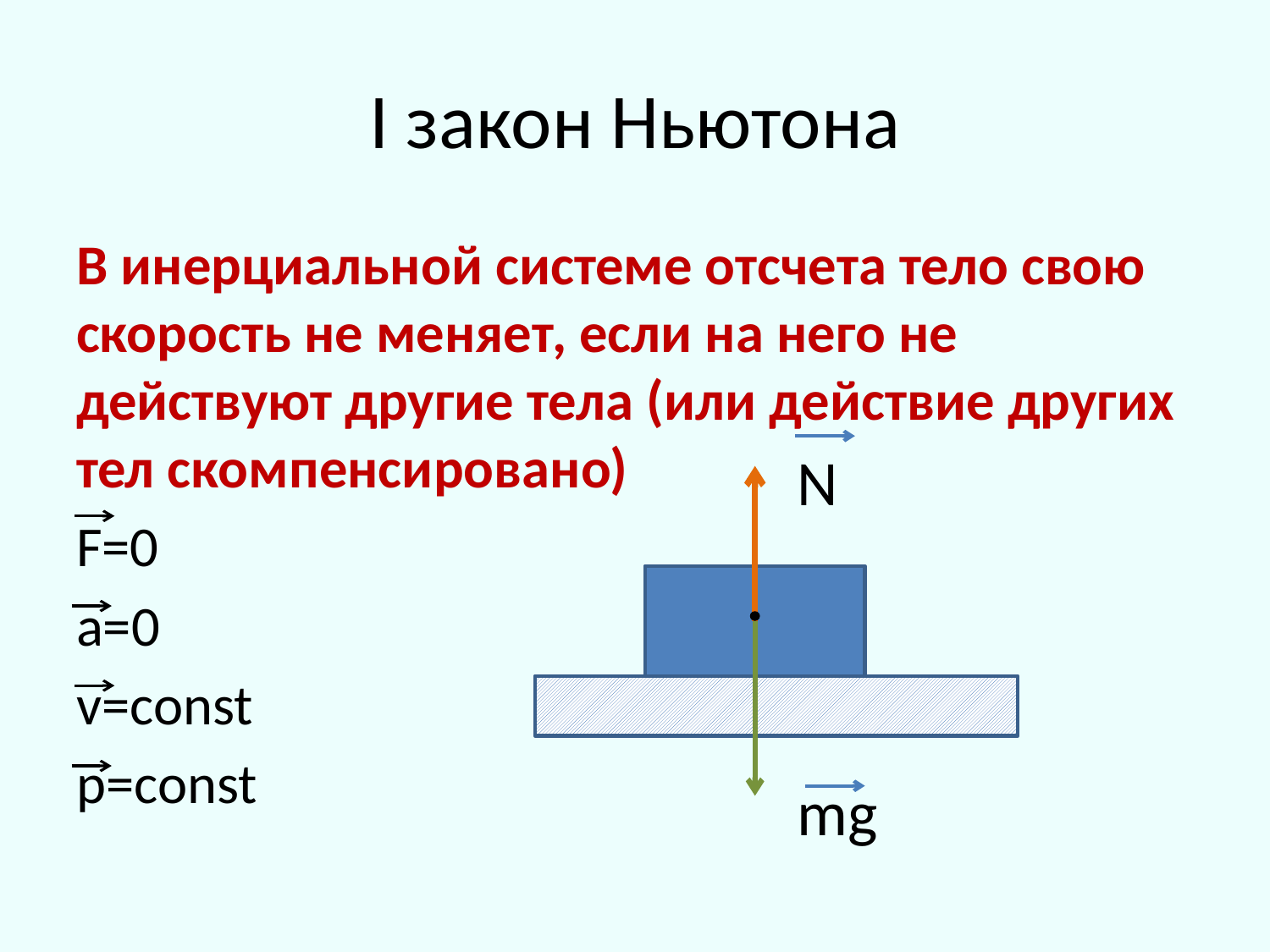

# I закон Ньютона
В инерциальной системе отсчета тело свою скорость не меняет, если на него не действуют другие тела (или действие других тел скомпенсировано)
F=0
a=0
v=const
p=const

N

mg